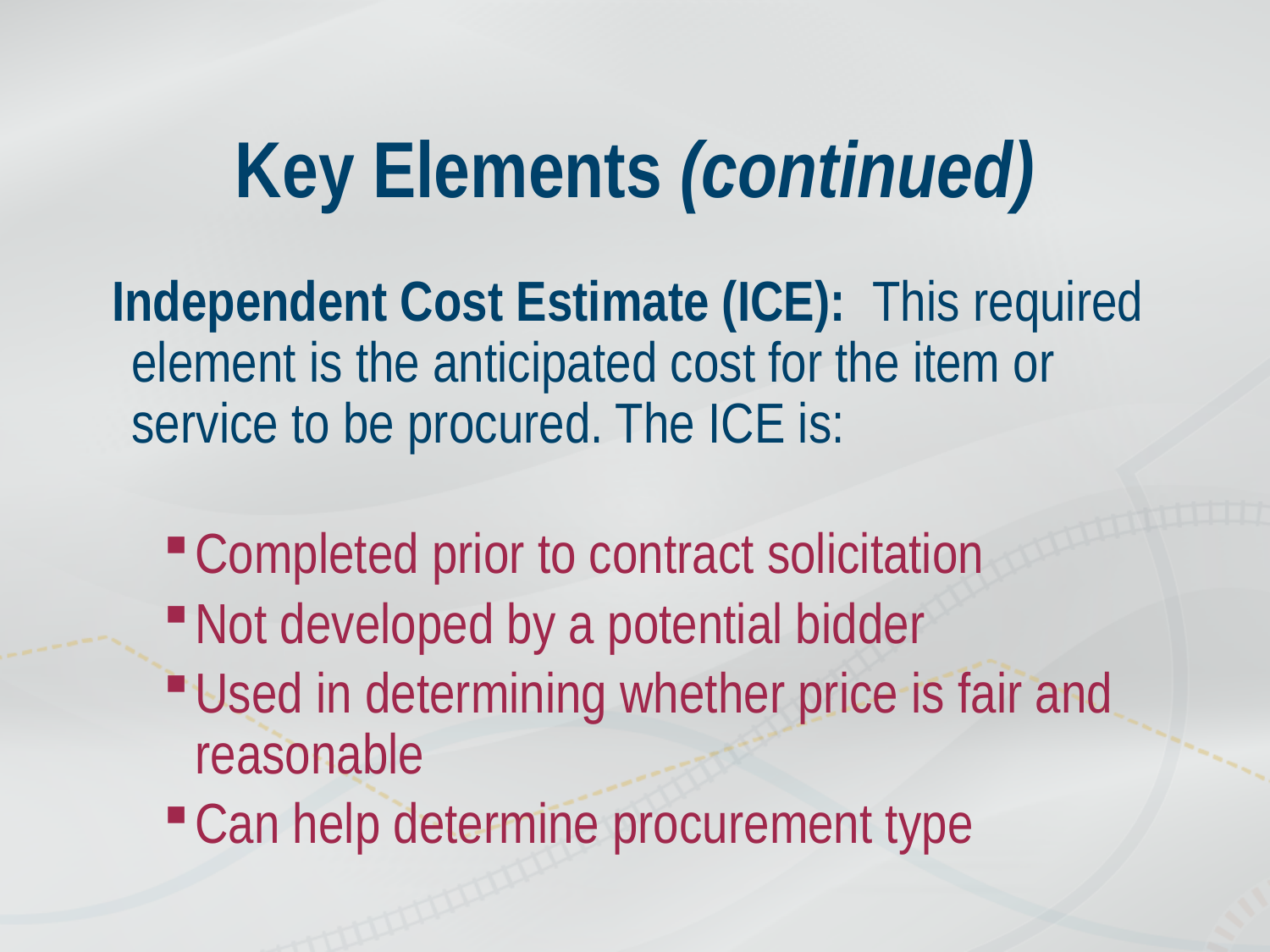

# Key Elements (continued)
 Independent Cost Estimate (ICE):  This required element is the anticipated cost for the item or service to be procured. The ICE is:

Completed prior to contract solicitation
Not developed by a potential bidder
Used in determining whether price is fair and reasonable
Can help determine procurement type